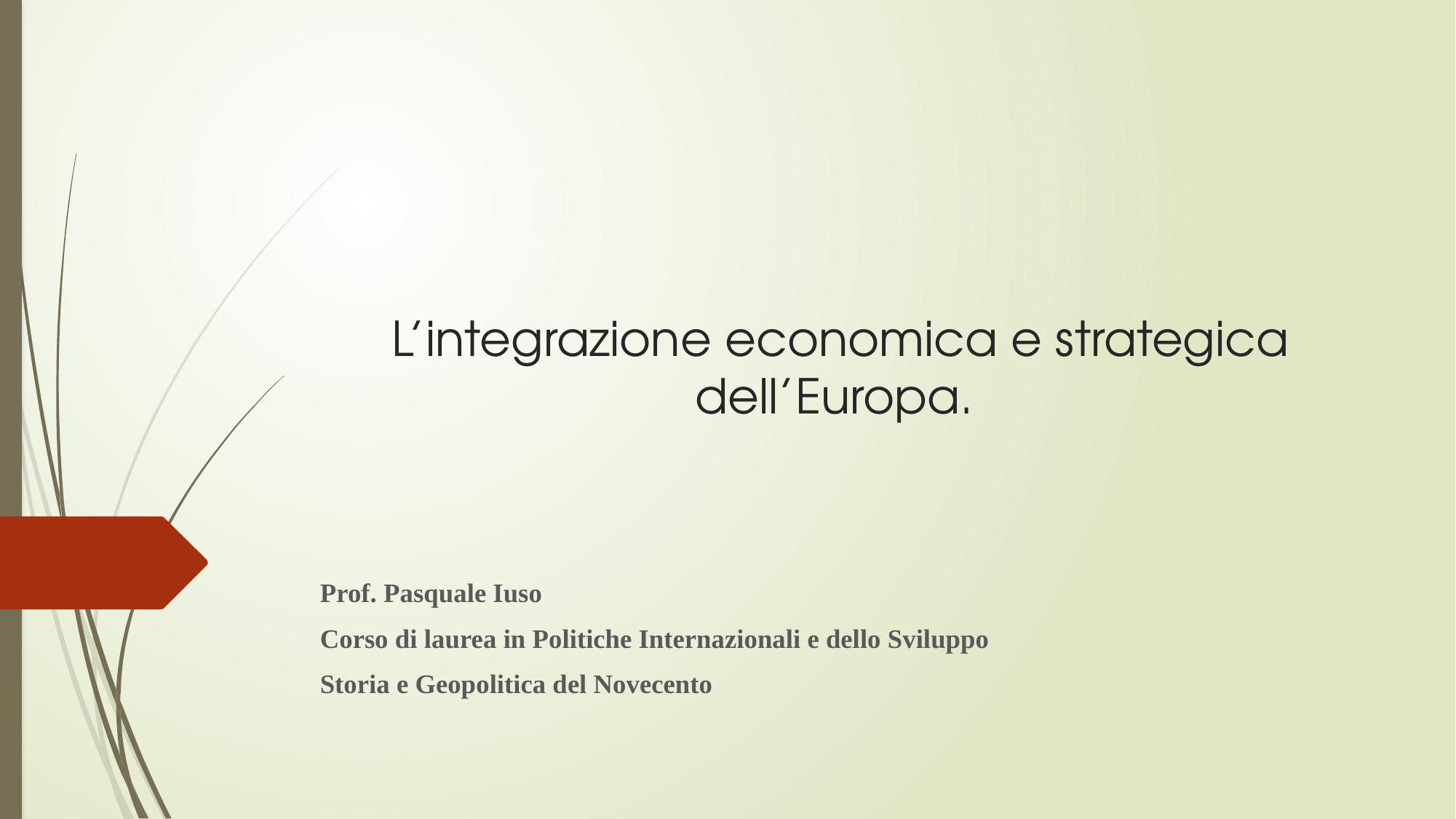

# L’integrazione economica e strategica dell’Europa.
Prof. Pasquale Iuso
Corso di laurea in Politiche Internazionali e dello Sviluppo
Storia e Geopolitica del Novecento